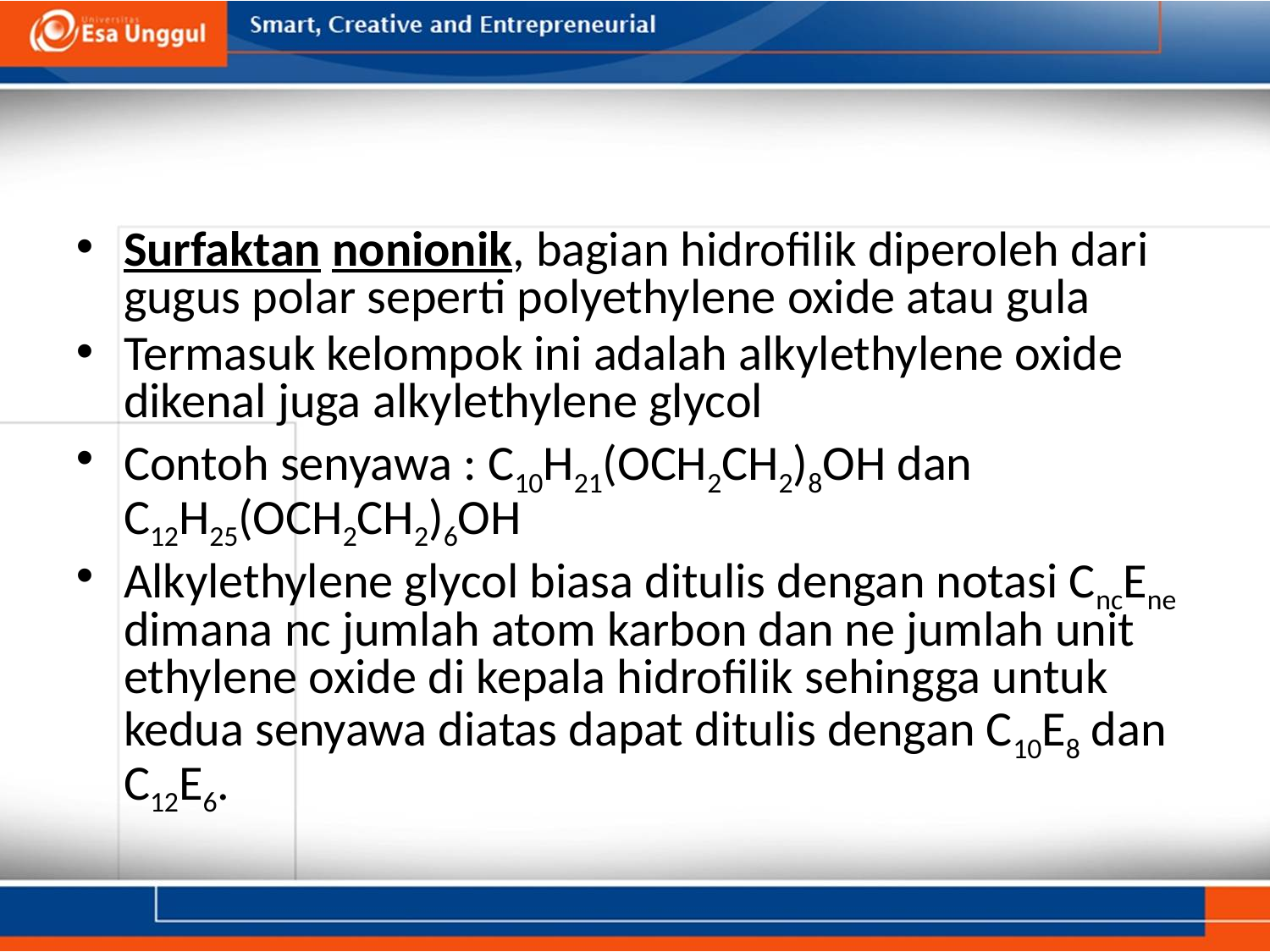

#
Surfaktan nonionik, bagian hidrofilik diperoleh dari gugus polar seperti polyethylene oxide atau gula
Termasuk kelompok ini adalah alkylethylene oxide dikenal juga alkylethylene glycol
Contoh senyawa : C10H21(OCH2CH2)8OH dan C12H25(OCH2CH2)6OH
Alkylethylene glycol biasa ditulis dengan notasi CncEne dimana nc jumlah atom karbon dan ne jumlah unit ethylene oxide di kepala hidrofilik sehingga untuk kedua senyawa diatas dapat ditulis dengan C10E8 dan C12E6.